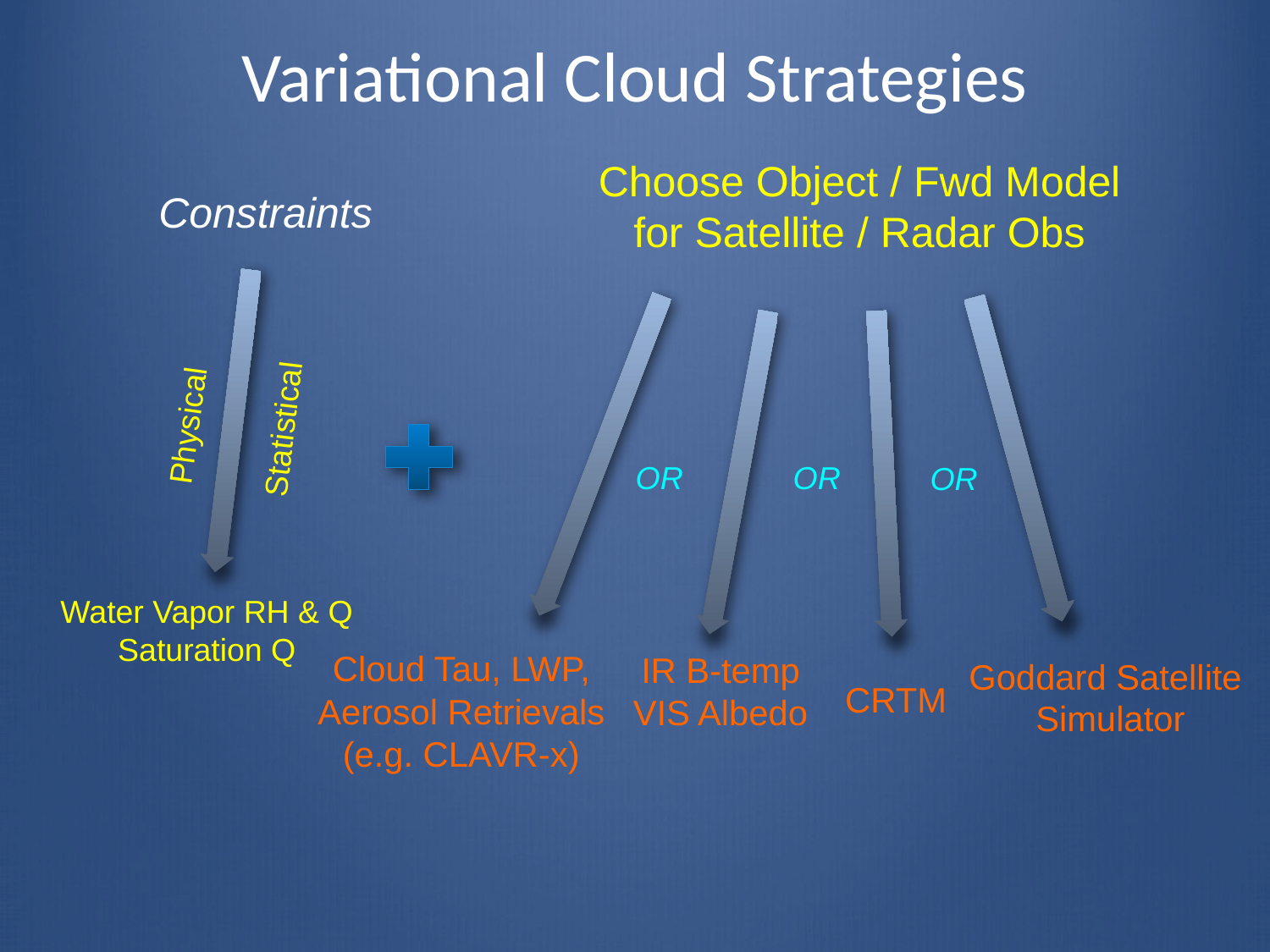

# Variational Cloud Strategies
Choose Object / Fwd Model for Satellite / Radar Obs
Constraints
Physical
Statistical

OR
OR
OR

Water Vapor RH & Q
Saturation Q
Cloud Tau, LWP, Aerosol Retrievals
(e.g. CLAVR-x)
IR B-temp
VIS Albedo
Goddard Satellite
Simulator
CRTM